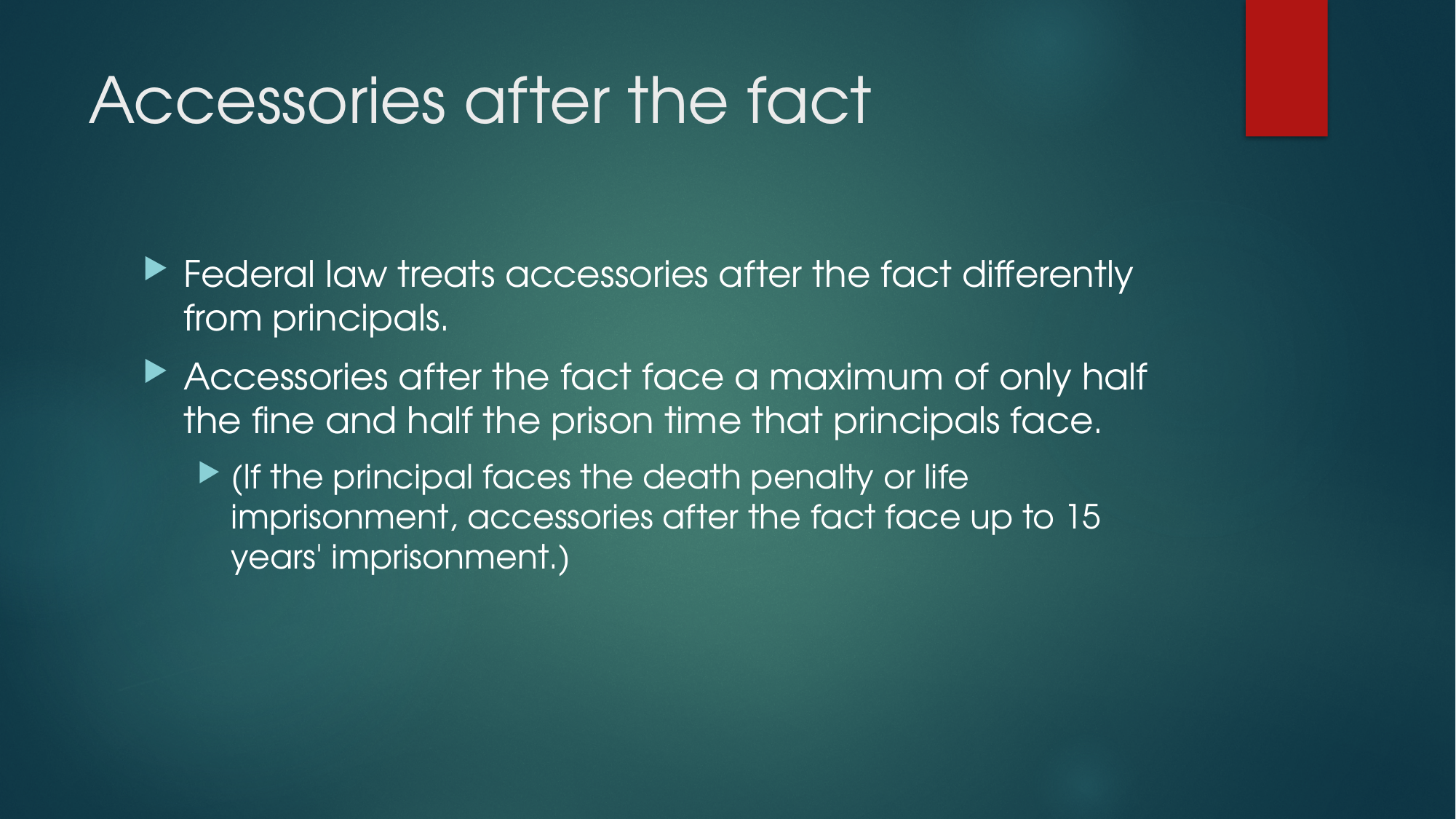

# Accessories after the fact
Federal law treats accessories after the fact differently from principals.
Accessories after the fact face a maximum of only half the fine and half the prison time that principals face.
(If the principal faces the death penalty or life imprisonment, accessories after the fact face up to 15 years' imprisonment.)